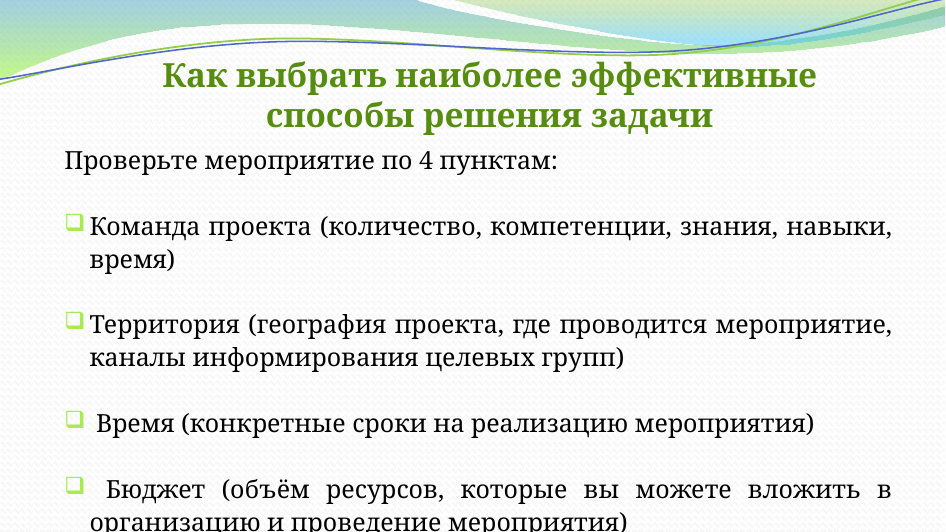

Как выбрать наиболее эффективные способы решения задачи
Проверьте мероприятие по 4 пунктам:

Команда проекта (количество, компетенции, знания, навыки, время)

Территория (география проекта, где проводится мероприятие, каналы информирования целевых групп)

 Время (конкретные сроки на реализацию мероприятия)

 Бюджет (объём ресурсов, которые вы можете вложить в организацию и проведение мероприятия)